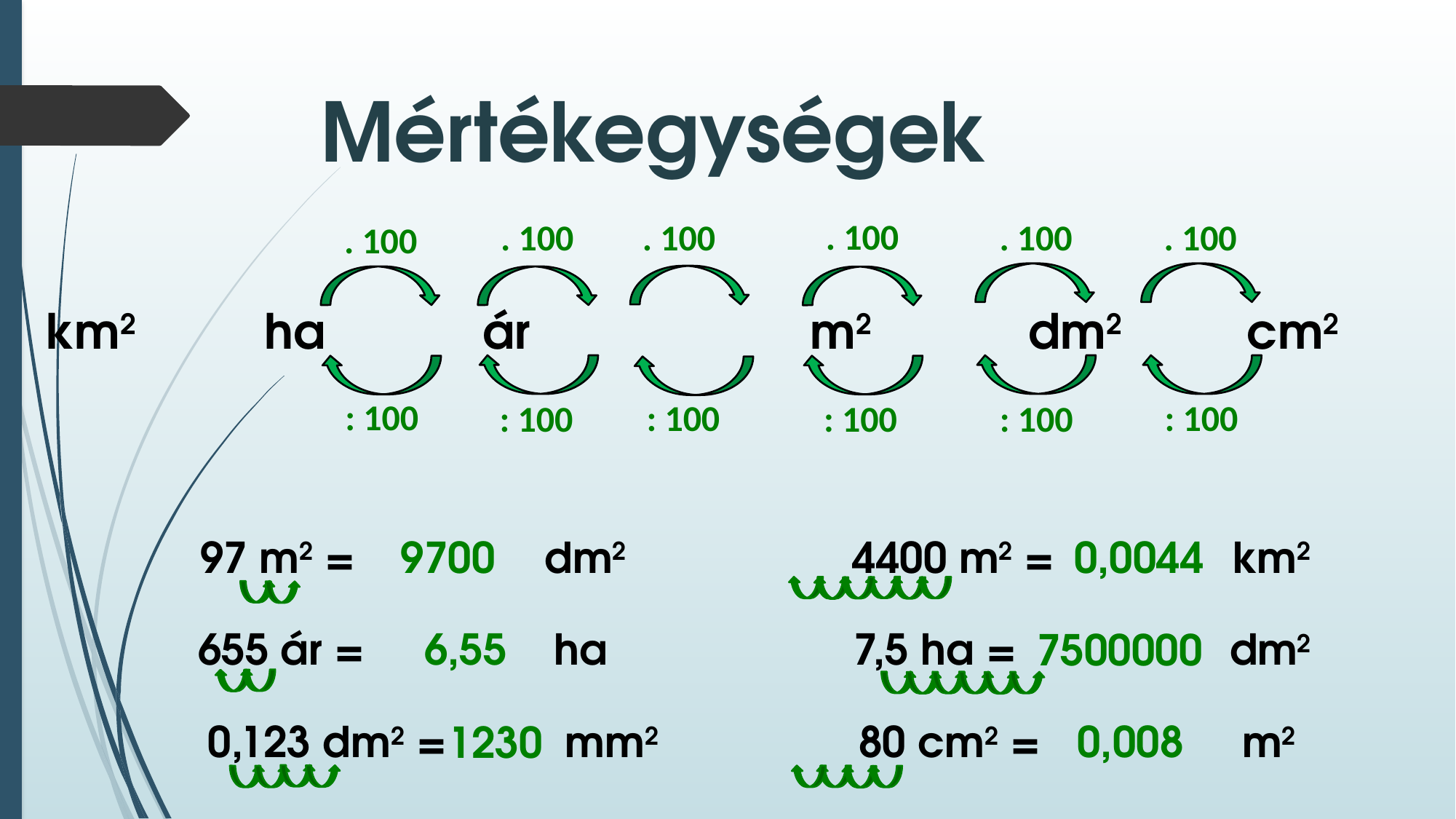

# Mértékegységek
. 100
. 100
. 100
. 100
. 100
. 100

km2		ha		ár			m2		dm2		cm2		mm2

: 100
: 100
: 100
: 100
: 100
: 100
97 m2 =                dm2
4400 m2 =               km2
9700
0,0044

655 ár =                ha
6,55
7,5 ha =                  dm2
7500000

0,008
0,123 dm2 =          mm2
80 cm2 =                 m2
1230